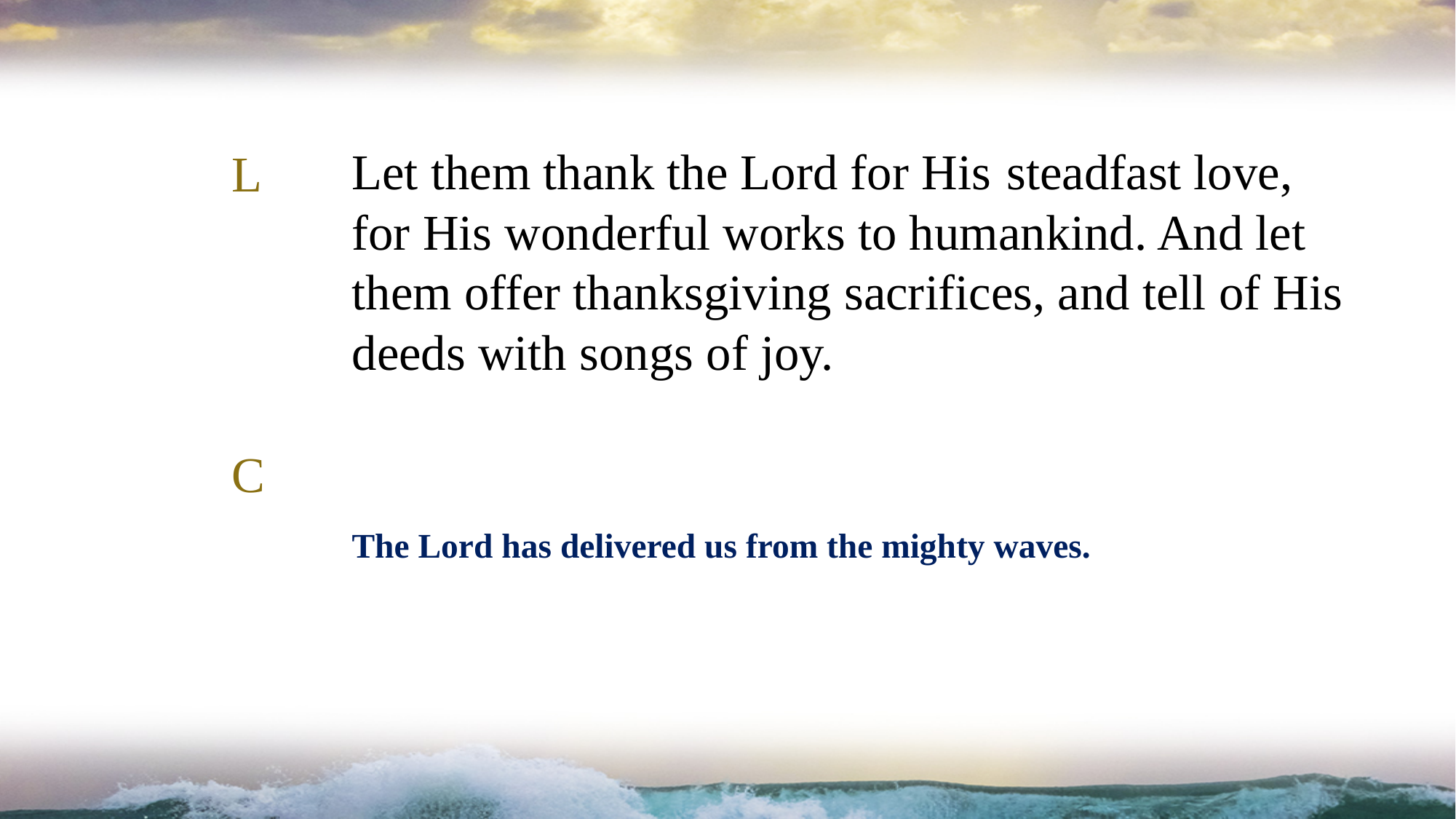

Let them thank the Lord for His 	steadfast love, for His wonderful works to humankind. And let them offer thanksgiving sacrifices, and tell of His deeds with songs of joy.

L
C

# The Lord has delivered us from the mighty waves.